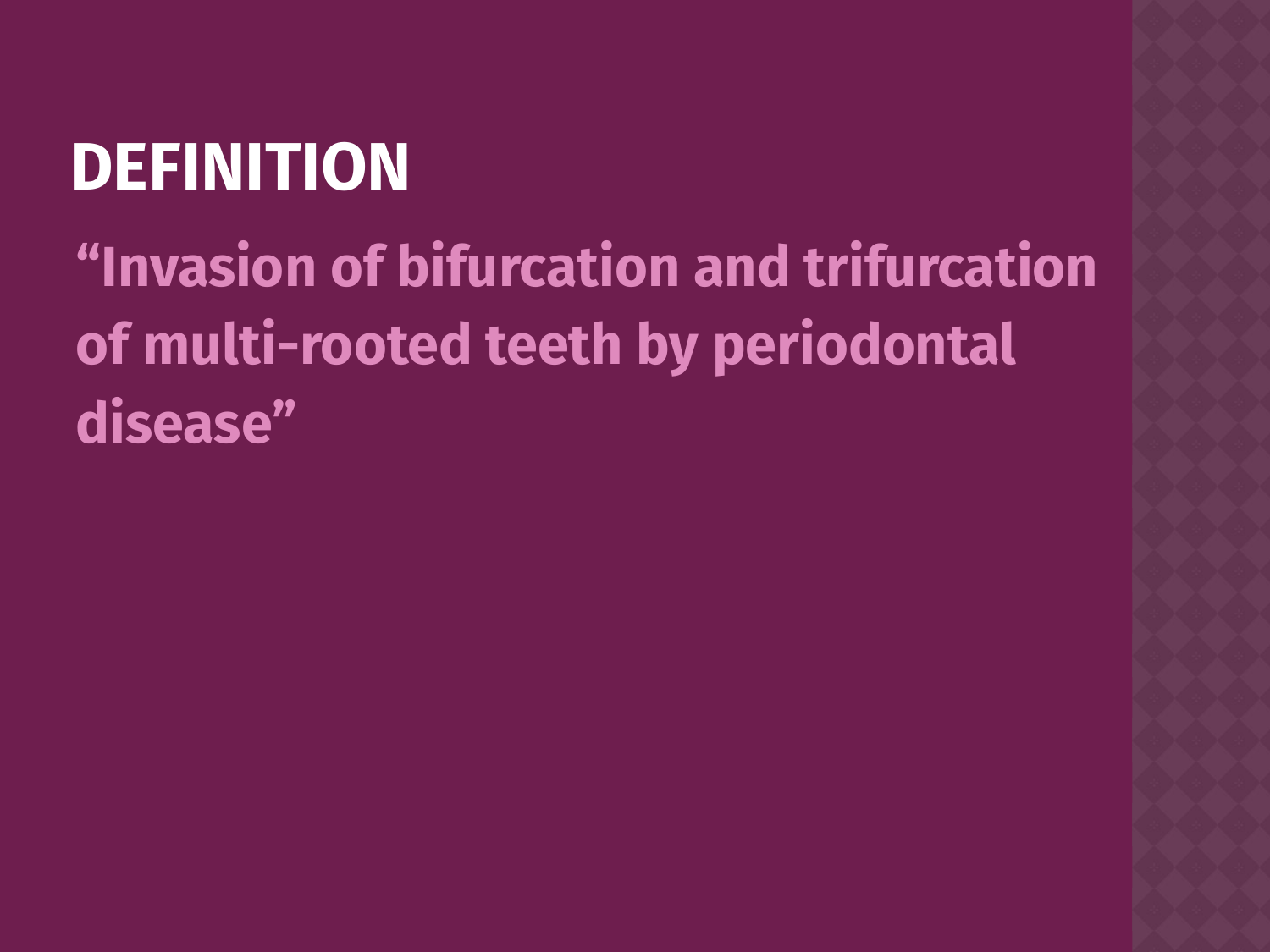

# definition
“Invasion of bifurcation and trifurcation
of multi-rooted teeth by periodontal
disease”